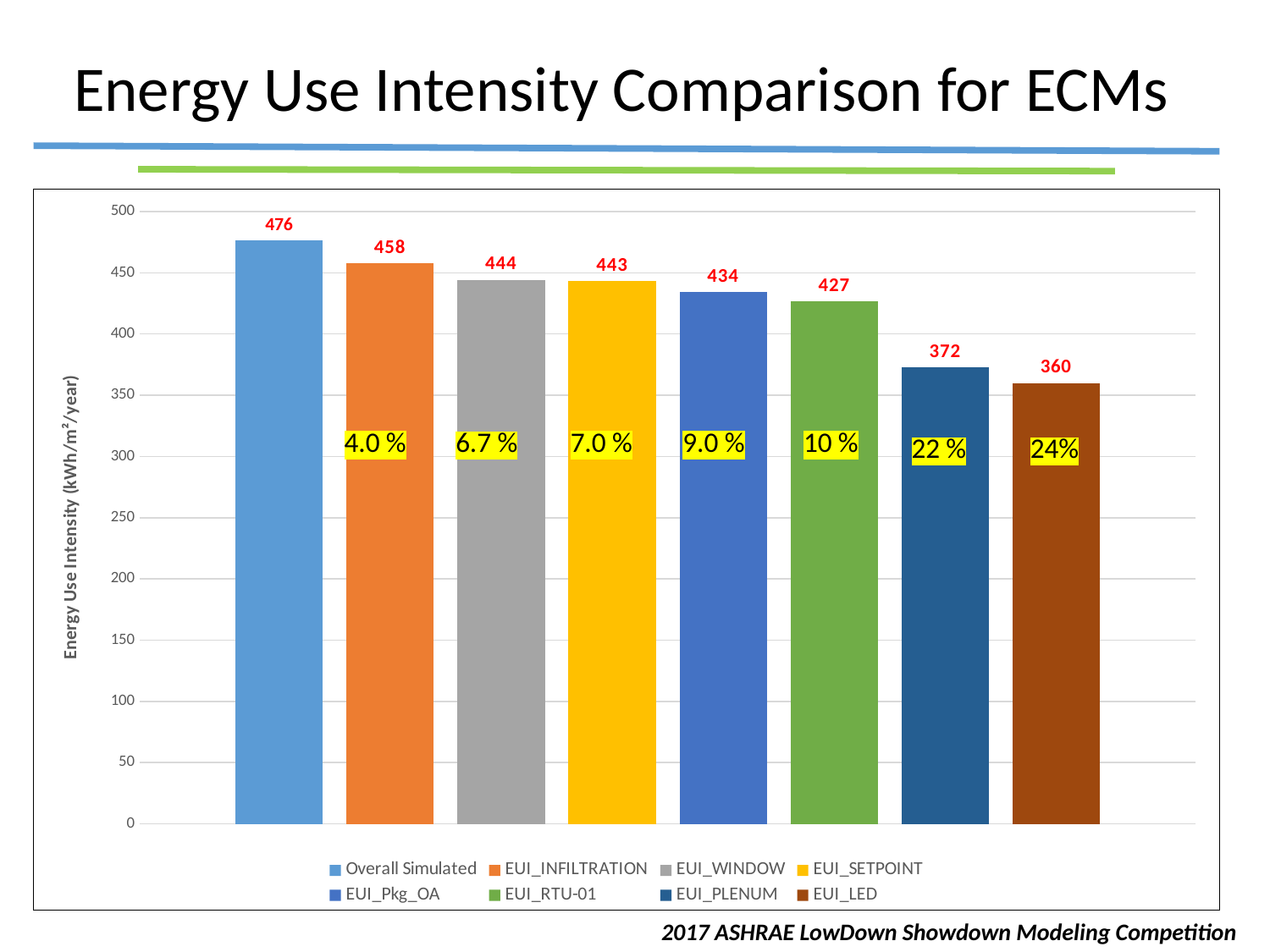

# Energy Use Intensity Comparison for ECMs

### Chart

| Category | Overall Simulated | EUI_INFILTRATION | EUI_WINDOW | EUI_SETPOINT | EUI_Pkg_OA | EUI_RTU-01 | EUI_PLENUM | EUI_LED |
|---|---|---|---|---|---|---|---|---|
4.0 %
7.0 %
9.0 %
10 %
6.7 %
22 %
24%
2017 ASHRAE LowDown Showdown Modeling Competition